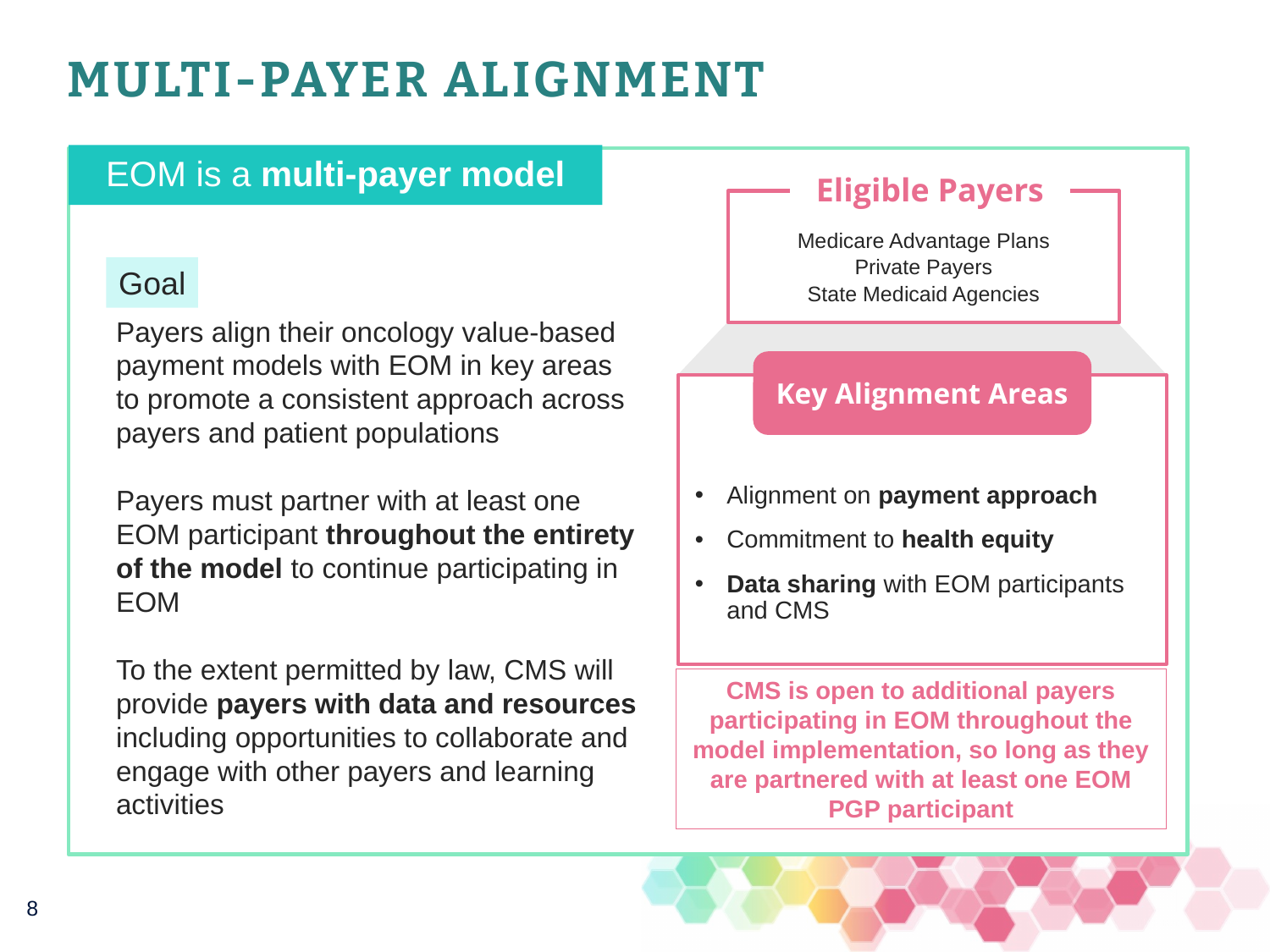

Multi-Payer Alignment
EOM is a multi-payer model

Payers align their oncology value-based payment models with EOM in key areas to promote a consistent approach across payers and patient populations

Payers must partner with at least one EOM participant throughout the entirety of the model to continue participating in EOM

To the extent permitted by law, CMS will provide payers with data and resources including opportunities to collaborate and engage with other payers and learning activities
Goal
State
Medicaid Agencies

Eligible Payers

Medicare Advantage Plans
Private Payers
State Medicaid Agencies

Key Alignment Areas

Alignment on payment approach
Commitment to health equity
Data sharing with EOM participants and CMS

CMS is open to additional payers participating in EOM throughout the model implementation, so long as they are partnered with at least one EOM PGP participant